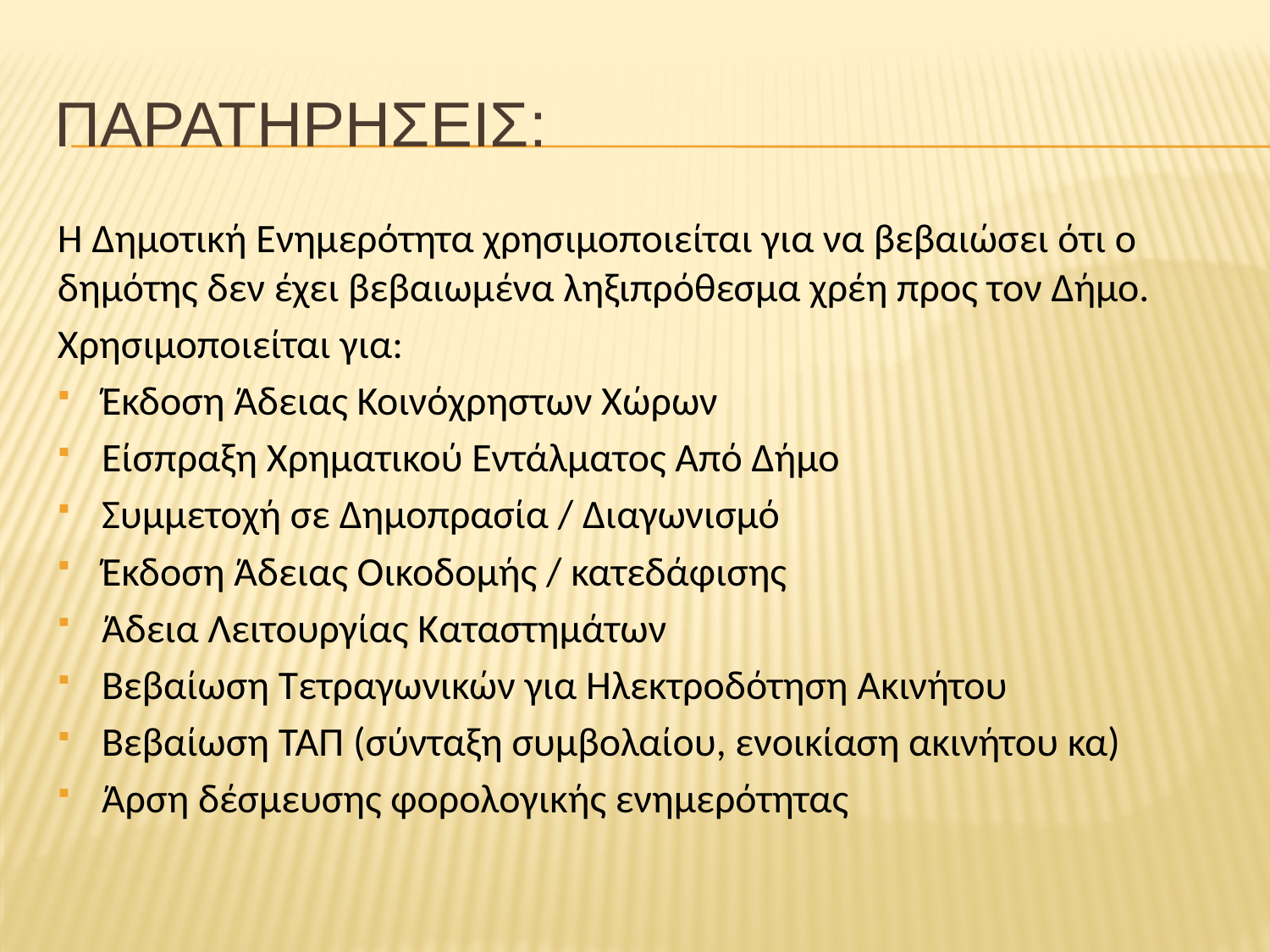

# ΠΑΡΑΤΗΡΗΣΕΙΣ:
Η Δημοτική Ενημερότητα χρησιμοποιείται για να βεβαιώσει ότι ο δημότης δεν έχει βεβαιωμένα ληξιπρόθεσμα χρέη προς τον Δήμο.
Χρησιμοποιείται για:
Έκδοση Άδειας Κοινόχρηστων Χώρων
Είσπραξη Χρηματικού Εντάλματος Από Δήμο
Συμμετοχή σε Δημοπρασία / Διαγωνισμό
Έκδοση Άδειας Οικοδομής / κατεδάφισης
Άδεια Λειτουργίας Καταστημάτων
Βεβαίωση Τετραγωνικών για Ηλεκτροδότηση Ακινήτου
Βεβαίωση ΤΑΠ (σύνταξη συμβολαίου, ενοικίαση ακινήτου κα)
Άρση δέσμευσης φορολογικής ενημερότητας